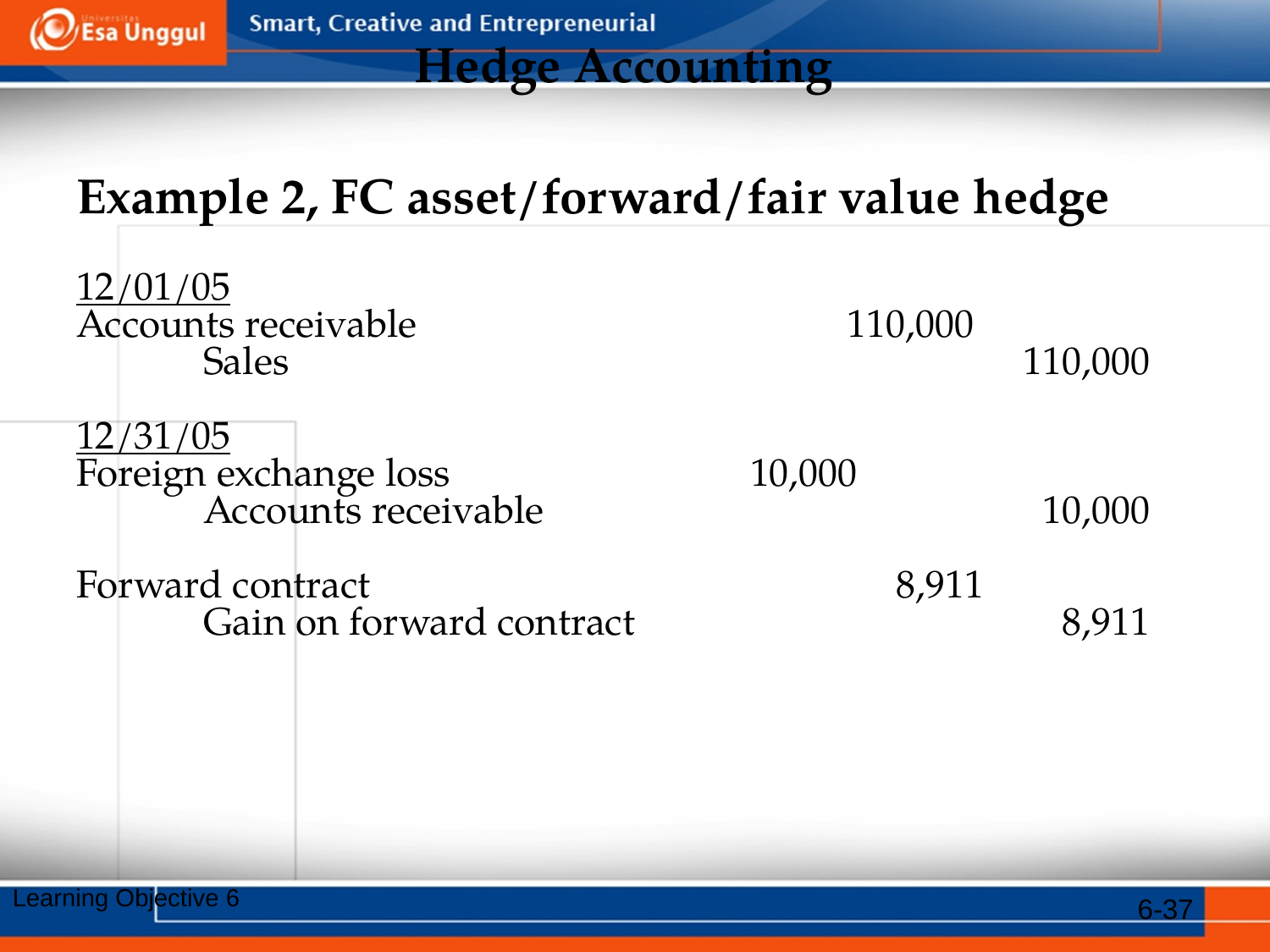

# Hedge Accounting
Example 2, FC asset/forward/fair value hedge

12/01/05
Accounts receivable			              110,000
	Sales						      110,000

12/31/05
Foreign exchange loss	  	  	    10,000
	Accounts receivable	 			        10,000

Forward contract				      8,911
	Gain on forward contract			          8,911

6-37
Learning Objective 6